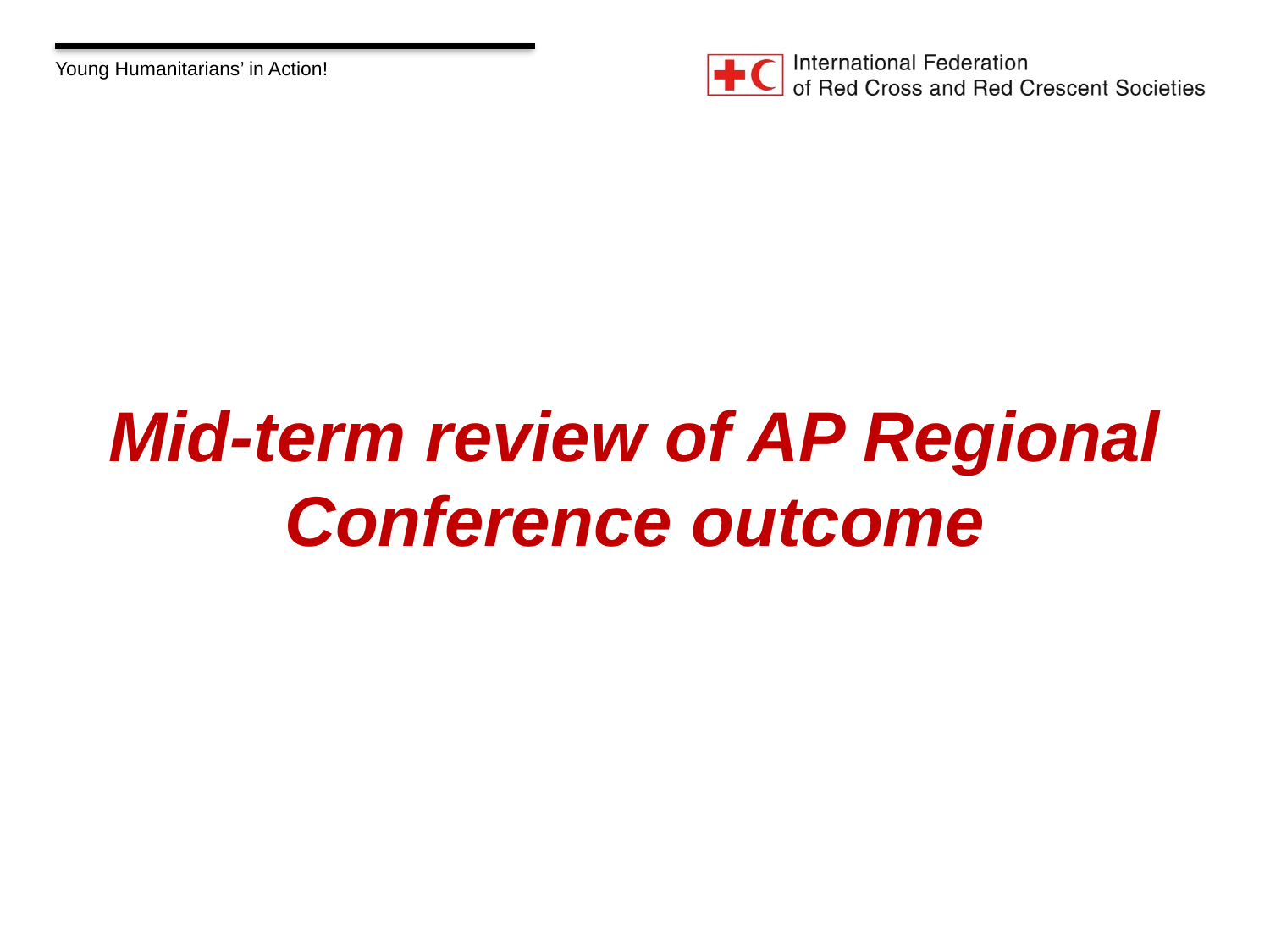

Mid-term review of AP Regional Conference outcome